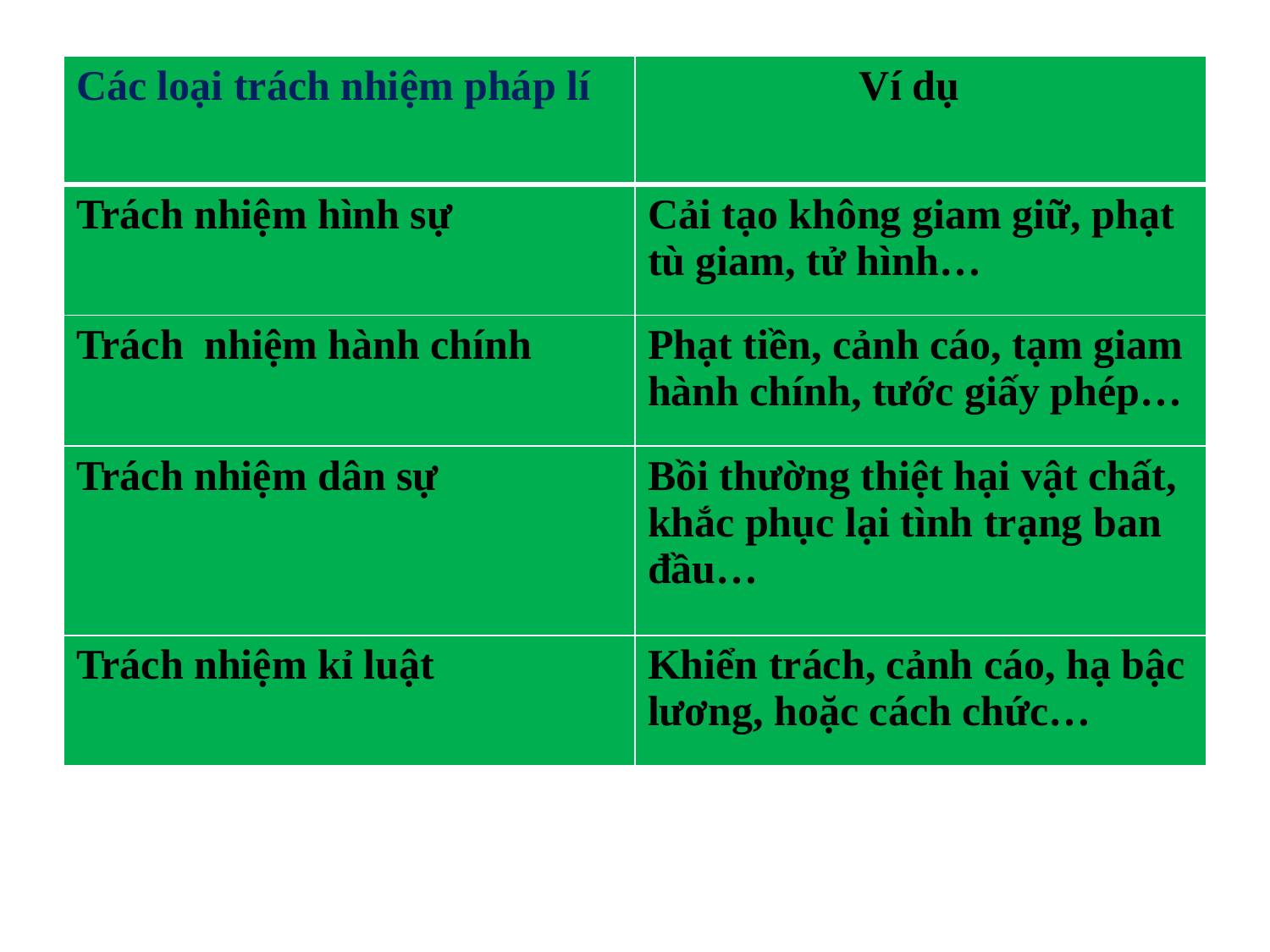

| Các loại trách nhiệm pháp lí | Ví dụ |
| --- | --- |
| Trách nhiệm hình sự | Cải tạo không giam giữ, phạt tù giam, tử hình… |
| Trách nhiệm hành chính | Phạt tiền, cảnh cáo, tạm giam hành chính, tước giấy phép… |
| Trách nhiệm dân sự | Bồi thường thiệt hại vật chất, khắc phục lại tình trạng ban đầu… |
| Trách nhiệm kỉ luật | Khiển trách, cảnh cáo, hạ bậc lương, hoặc cách chức… |